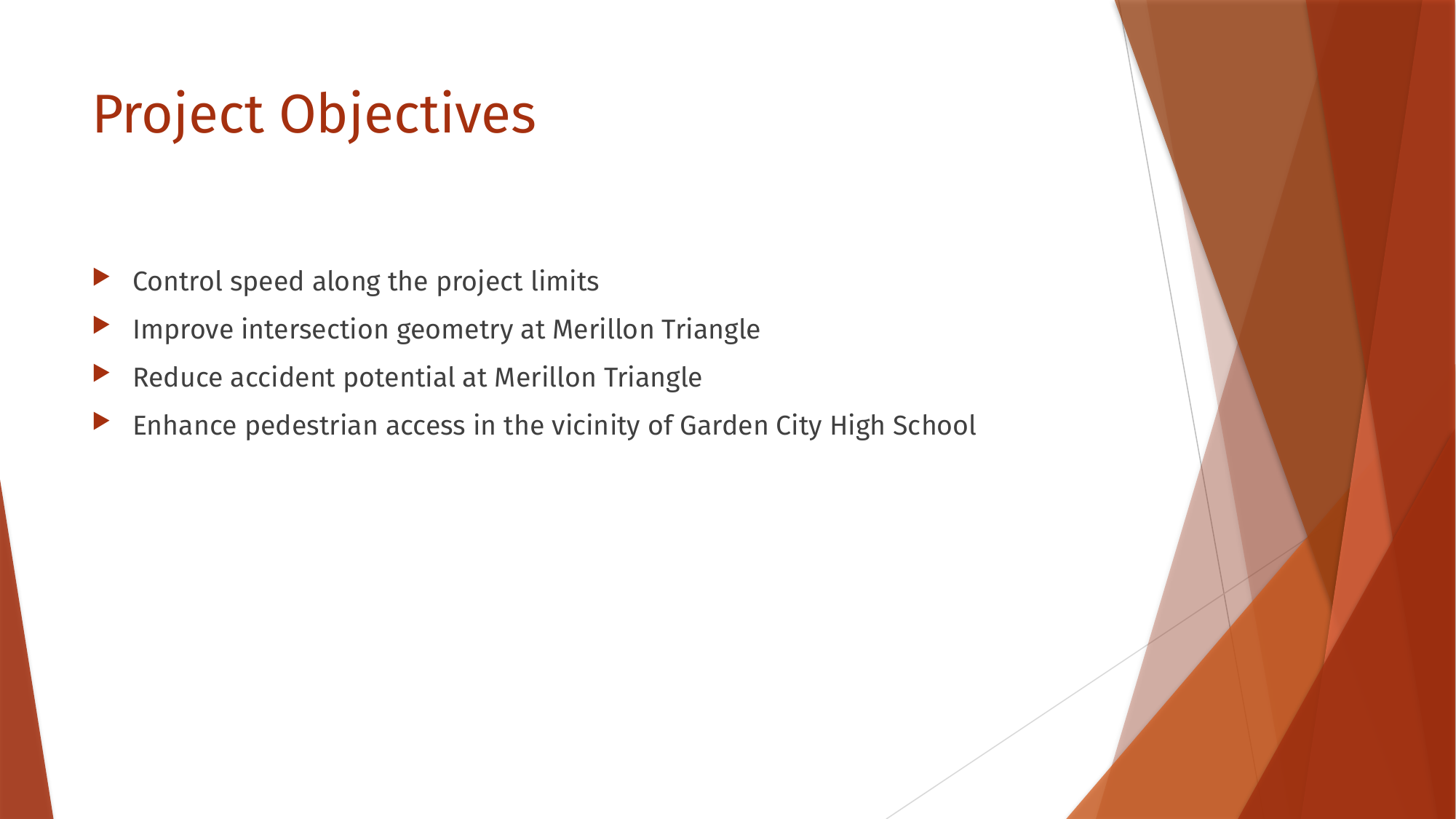

# Project Objectives
Control speed along the project limits
Improve intersection geometry at Merillon Triangle
Reduce accident potential at Merillon Triangle
Enhance pedestrian access in the vicinity of Garden City High School